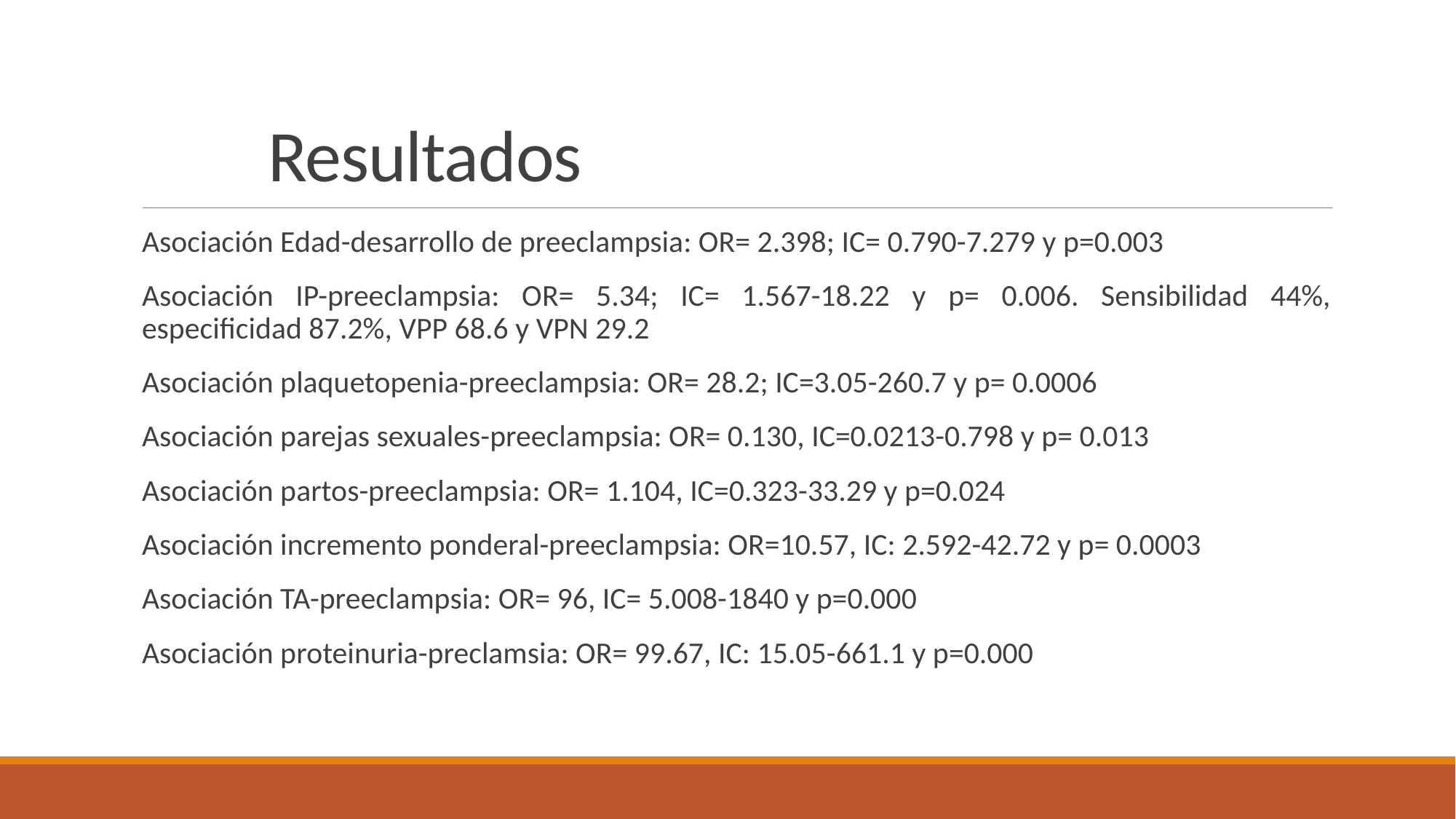

# Resultados
Asociación Edad-desarrollo de preeclampsia: OR= 2.398; IC= 0.790-7.279 y p=0.003
Asociación IP-preeclampsia: OR= 5.34; IC= 1.567-18.22 y p= 0.006. Sensibilidad 44%, especificidad 87.2%, VPP 68.6 y VPN 29.2
Asociación plaquetopenia-preeclampsia: OR= 28.2; IC=3.05-260.7 y p= 0.0006
Asociación parejas sexuales-preeclampsia: OR= 0.130, IC=0.0213-0.798 y p= 0.013
Asociación partos-preeclampsia: OR= 1.104, IC=0.323-33.29 y p=0.024
Asociación incremento ponderal-preeclampsia: OR=10.57, IC: 2.592-42.72 y p= 0.0003
Asociación TA-preeclampsia: OR= 96, IC= 5.008-1840 y p=0.000
Asociación proteinuria-preclamsia: OR= 99.67, IC: 15.05-661.1 y p=0.000